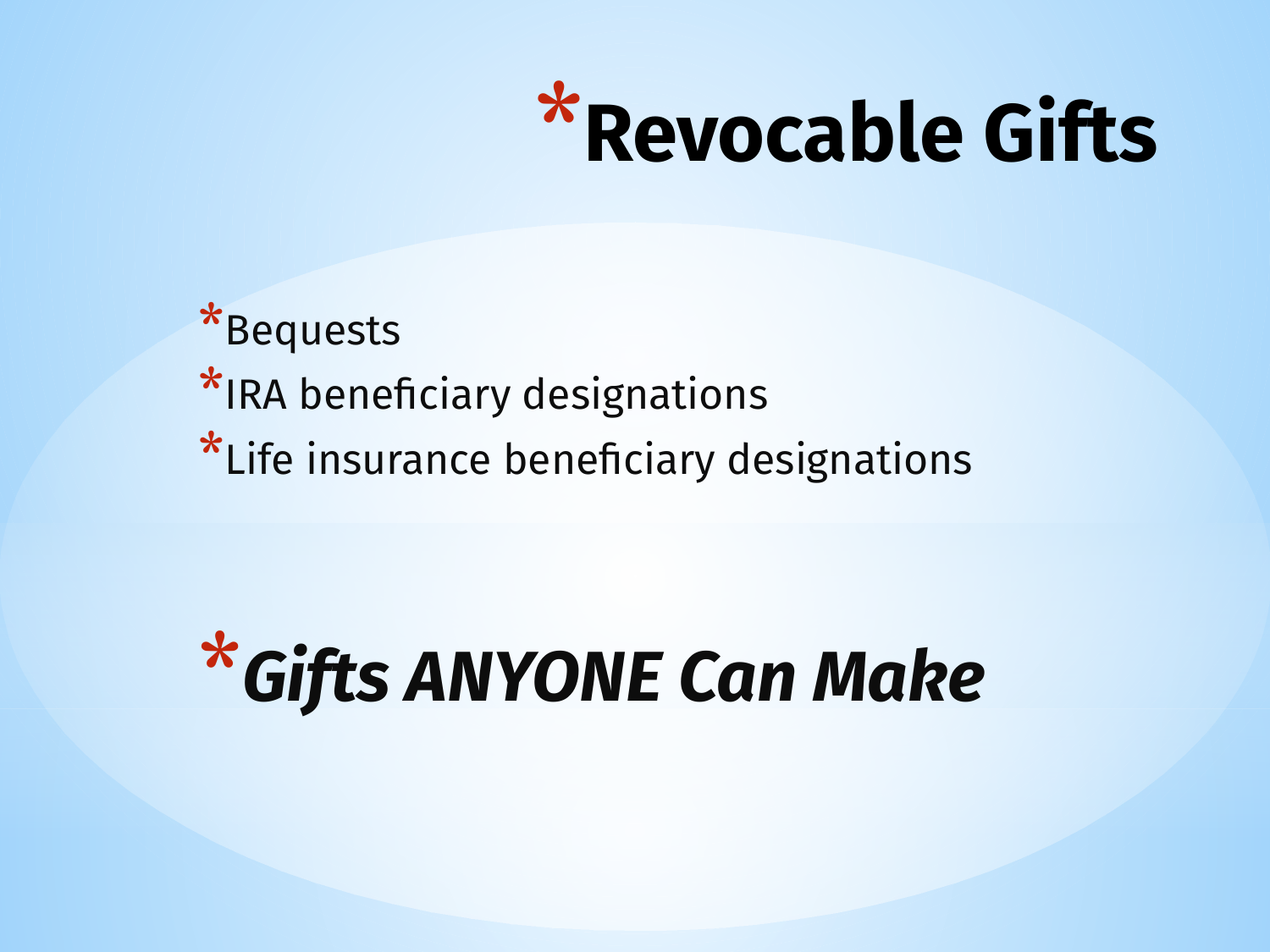

# Revocable Gifts
Bequests
IRA beneficiary designations
Life insurance beneficiary designations

Gifts ANYONE Can Make